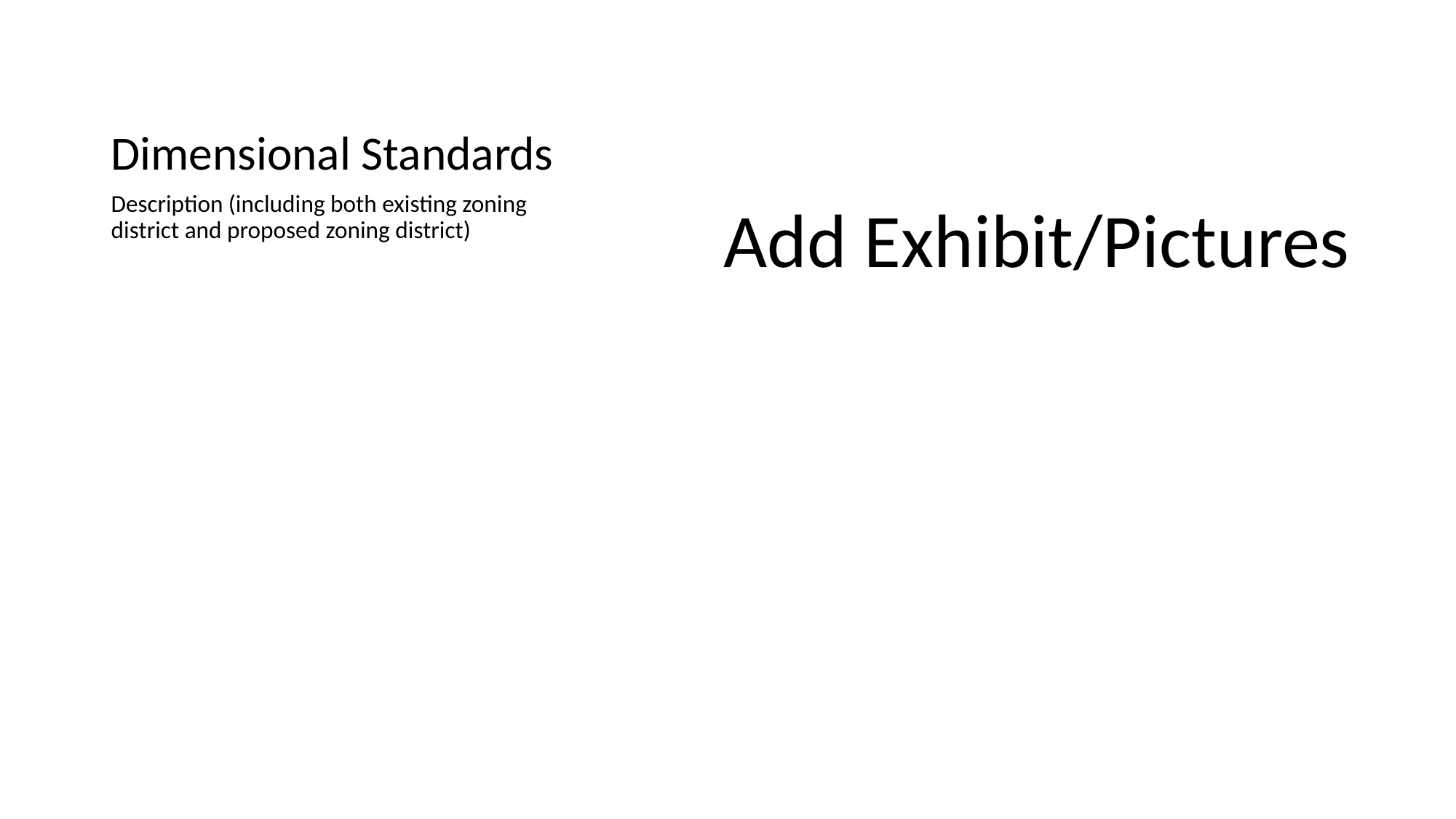

# Dimensional Standards
Description (including both existing zoning district and proposed zoning district)
Add Exhibit/Pictures